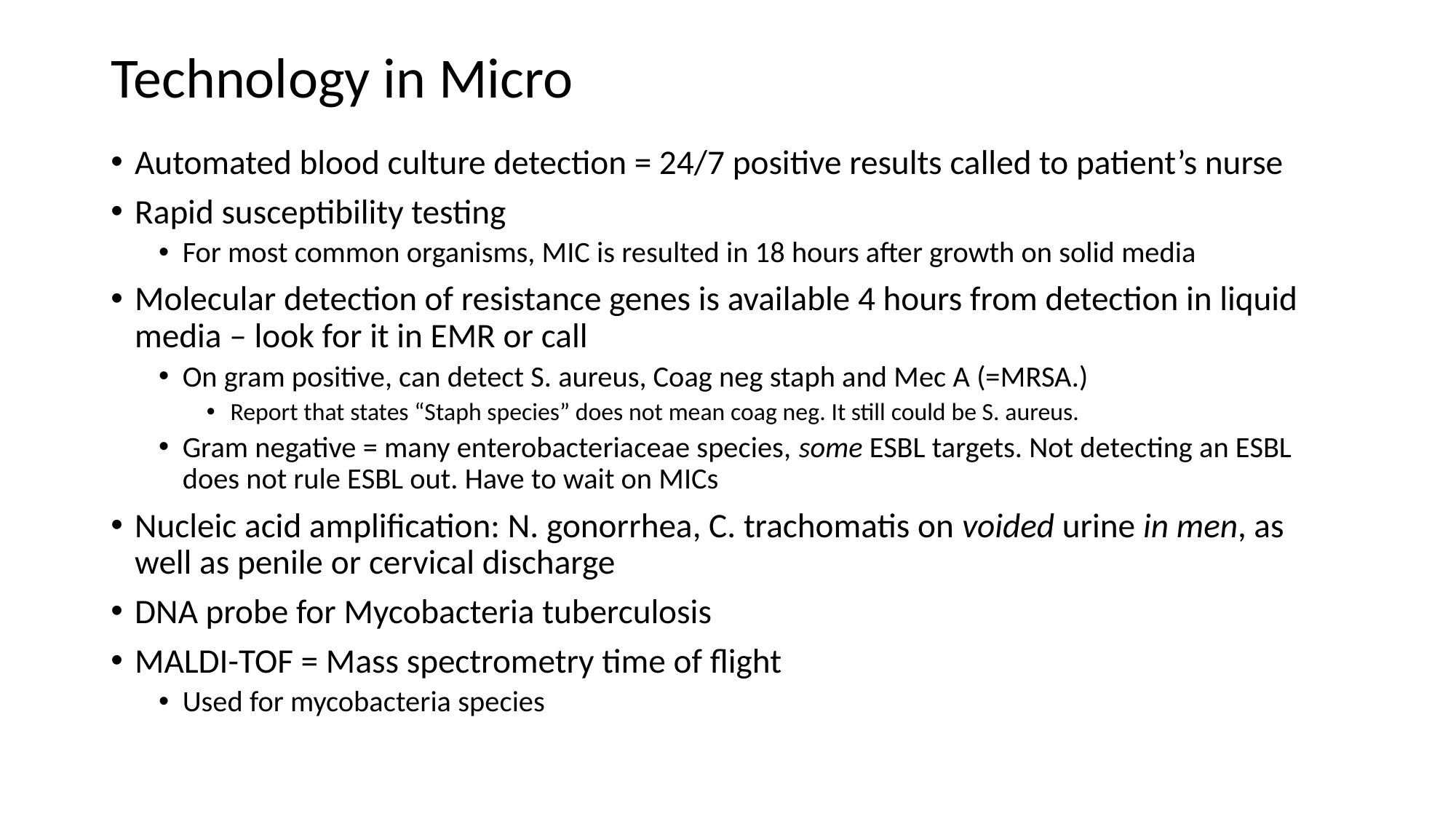

# Technology in Micro
Automated blood culture detection = 24/7 positive results called to patient’s nurse
Rapid susceptibility testing
For most common organisms, MIC is resulted in 18 hours after growth on solid media
Molecular detection of resistance genes is available 4 hours from detection in liquid media – look for it in EMR or call
On gram positive, can detect S. aureus, Coag neg staph and Mec A (=MRSA.)
Report that states “Staph species” does not mean coag neg. It still could be S. aureus.
Gram negative = many enterobacteriaceae species, some ESBL targets. Not detecting an ESBL does not rule ESBL out. Have to wait on MICs
Nucleic acid amplification: N. gonorrhea, C. trachomatis on voided urine in men, as well as penile or cervical discharge
DNA probe for Mycobacteria tuberculosis
MALDI-TOF = Mass spectrometry time of flight
Used for mycobacteria species